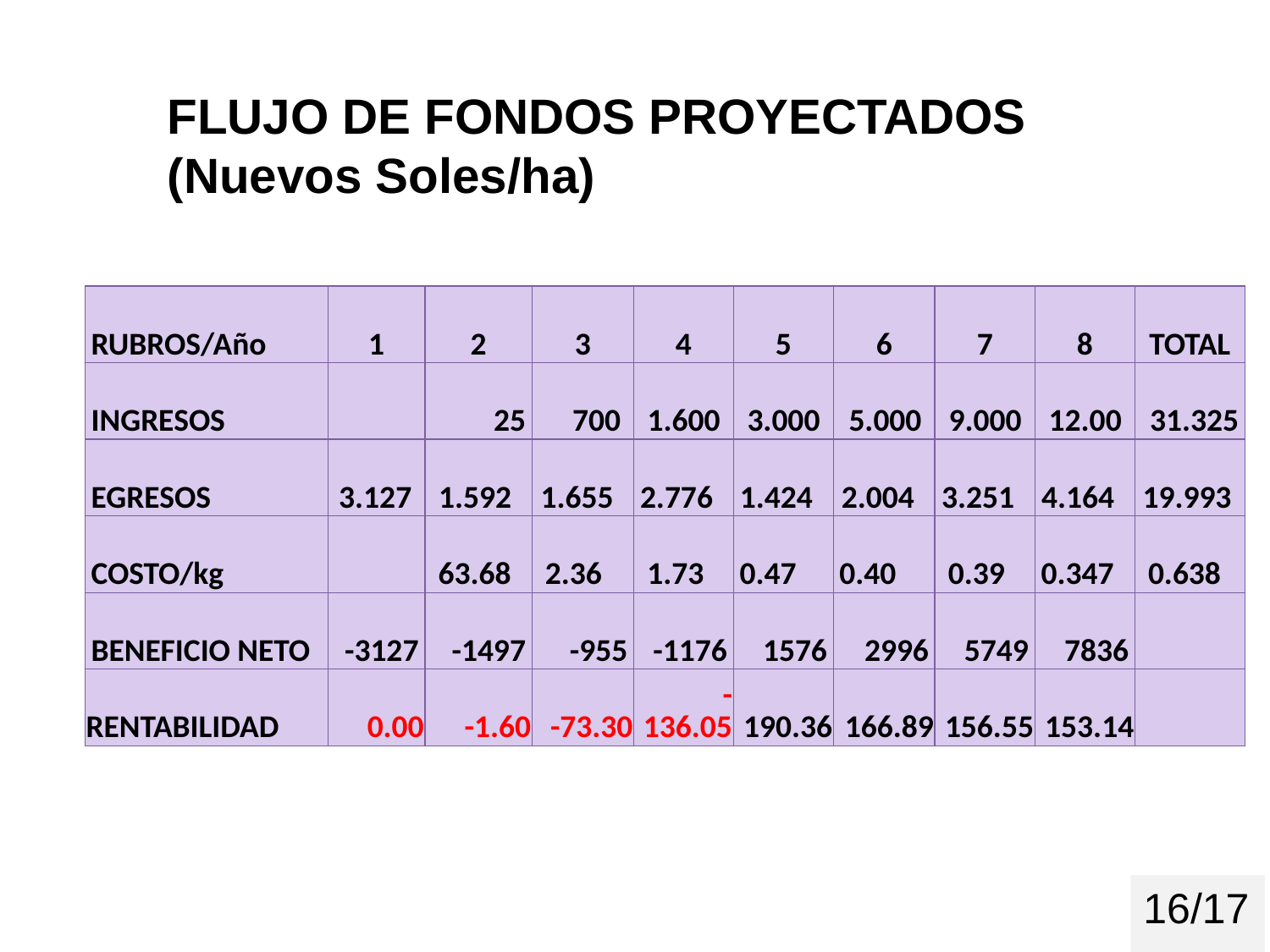

FLUJO DE FONDOS PROYECTADOS     (Nuevos Soles/ha)

| RUBROS/Año | 1 | 2 | 3 | 4 | 5 | 6 | 7 | 8 | TOTAL |
| --- | --- | --- | --- | --- | --- | --- | --- | --- | --- |
| INGRESOS |  | 25 | 700 | 1.600 | 3.000 | 5.000 | 9.000 | 12.00 | 31.325 |
| EGRESOS | 3.127 | 1.592 | 1.655 | 2.776 | 1.424 | 2.004 | 3.251 | 4.164 | 19.993 |
| COSTO/kg |  | 63.68 | 2.36 | 1.73 | 0.47 | 0.40 | 0.39 | 0.347 | 0.638 |
| BENEFICIO NETO | -3127 | -1497 | -955 | -1176 | 1576 | 2996 | 5749 | 7836 |  |
| RENTABILIDAD | 0.00 | -1.60 | -73.30 | -136.05 | 190.36 | 166.89 | 156.55 | 153.14 |  |
16/17